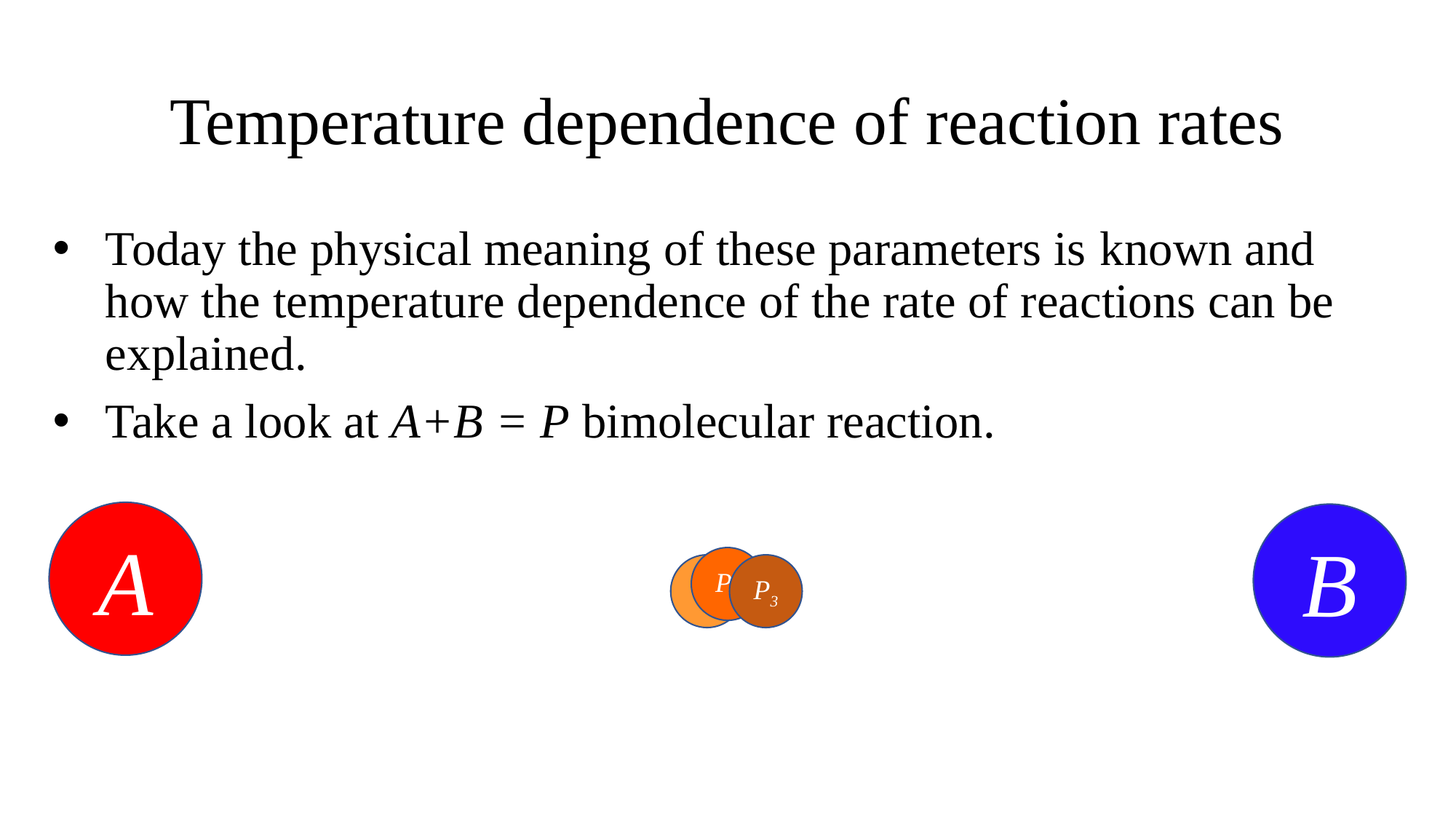

# Temperature dependence of reaction rates
Today the physical meaning of these parameters is known and how the temperature dependence of the rate of reactions can be explained.
Take a look at A+B = P bimolecular reaction.
A
B
P2
P1
P3